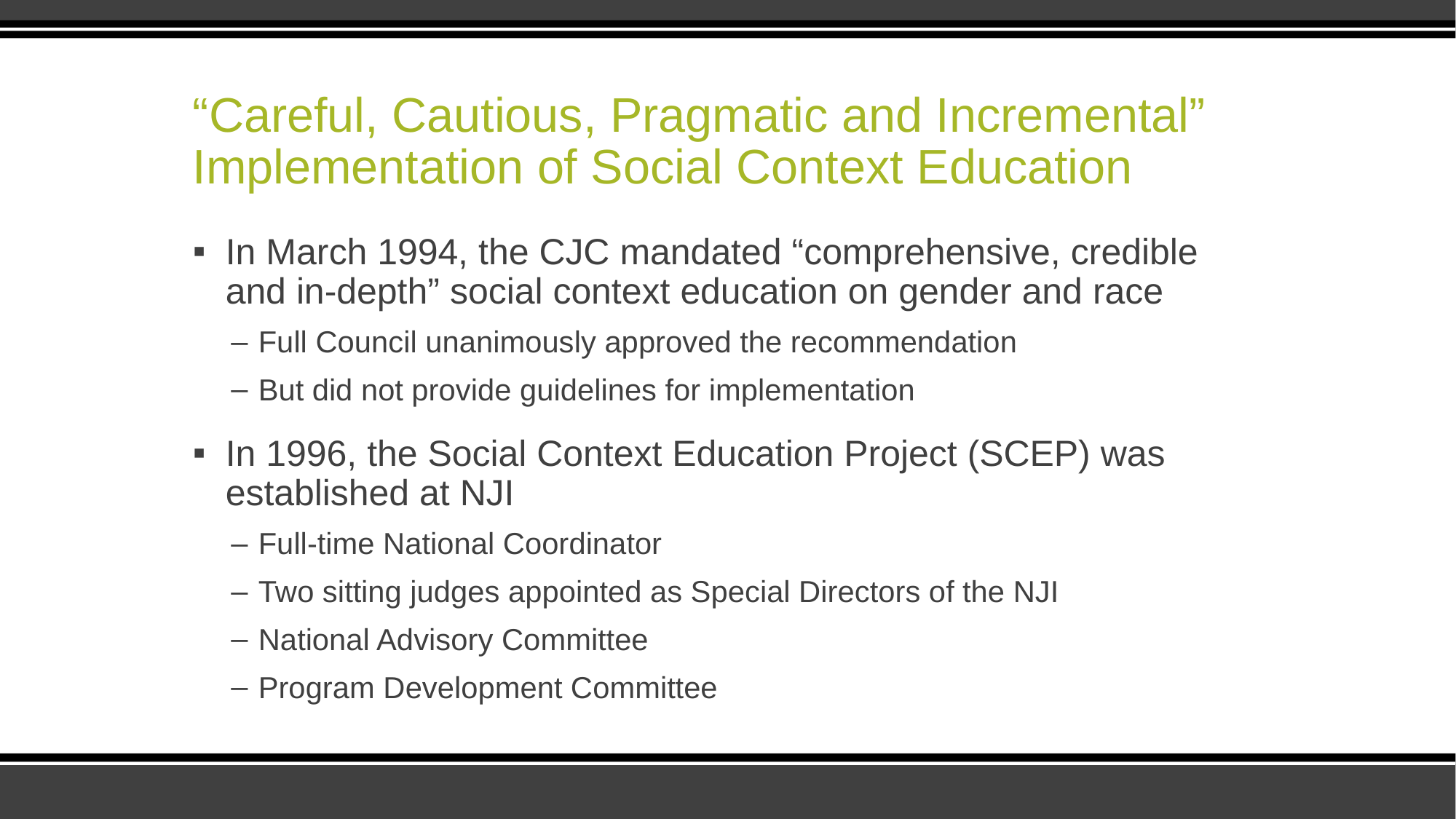

# “Careful, Cautious, Pragmatic and Incremental” Implementation of Social Context Education
In March 1994, the CJC mandated “comprehensive, credible and in-depth” social context education on gender and race
Full Council unanimously approved the recommendation
But did not provide guidelines for implementation
In 1996, the Social Context Education Project (SCEP) was established at NJI
Full-time National Coordinator
Two sitting judges appointed as Special Directors of the NJI
National Advisory Committee
Program Development Committee